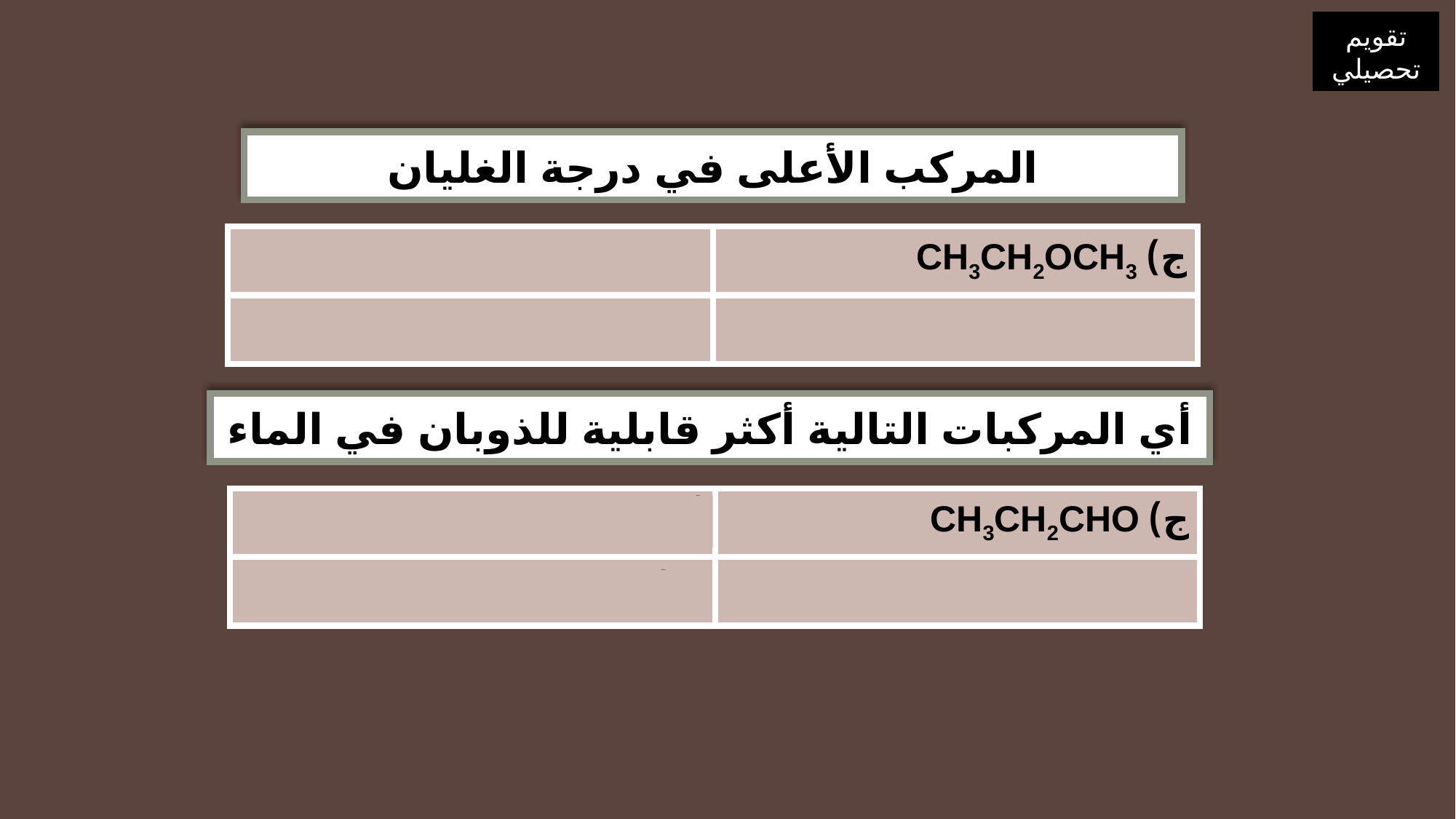

تقويم
تحصيلي
المركب الأعلى في درجة الغليان
| أ) CH3CH2COOH | ج) CH3CH2OCH3 |
| --- | --- |
| ب) CH3CH2CHO | د) CH3CH2CH2Cl |

أي المركبات التالية أكثر قابلية للذوبان في الماء
| أ) CH3CH2CH2OH | ج) CH3CH2CHO |
| --- | --- |
| ب) CH3COCH3 | د) CH3CH2OCH3 |